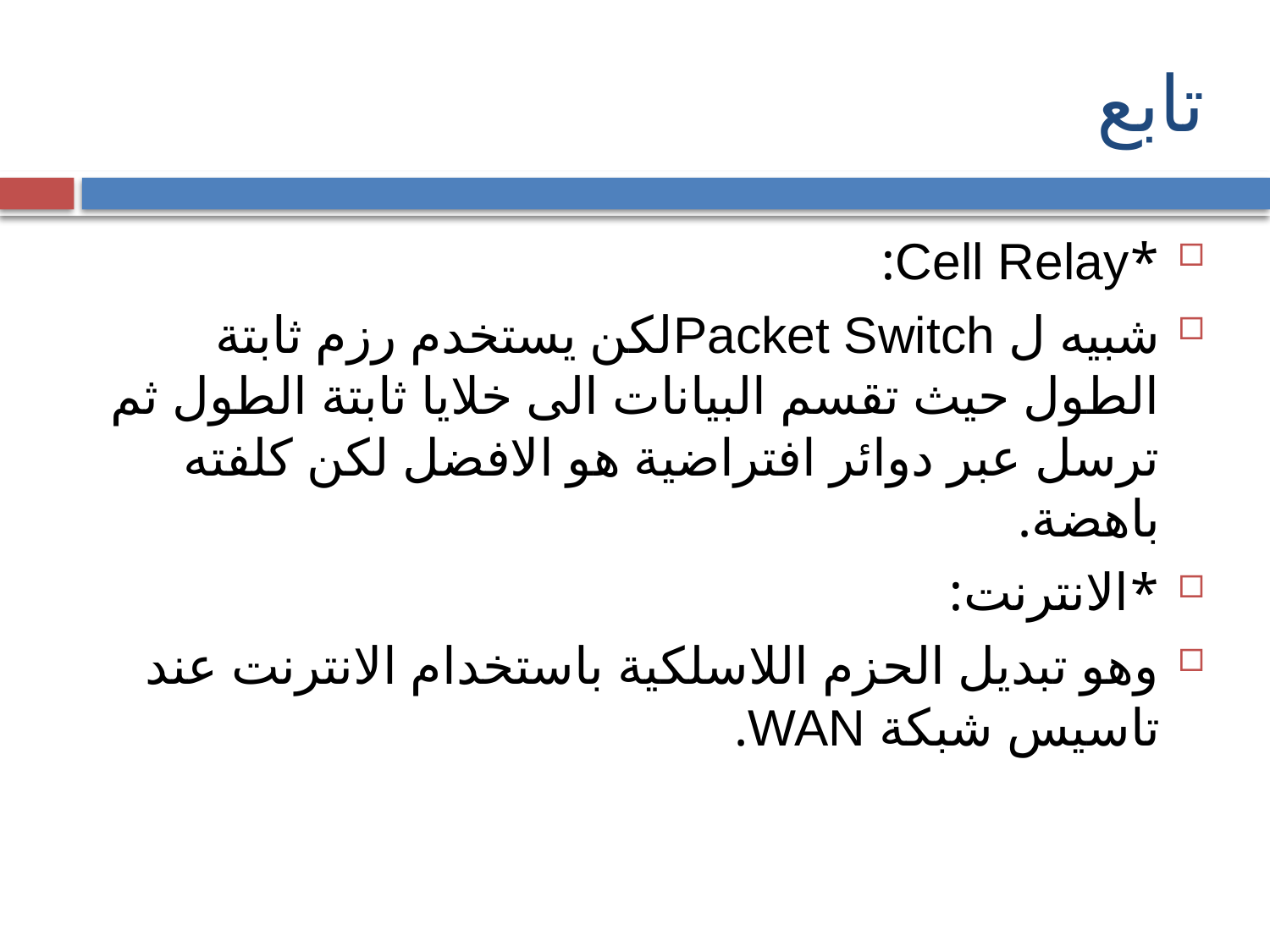

# تابع
*Cell Relay:
شبيه ل Packet Switchلكن يستخدم رزم ثابتة الطول حيث تقسم البيانات الى خلايا ثابتة الطول ثم ترسل عبر دوائر افتراضية هو الافضل لكن كلفته باهضة.
*الانترنت:
وهو تبديل الحزم اللاسلكية باستخدام الانترنت عند تاسيس شبكة WAN.